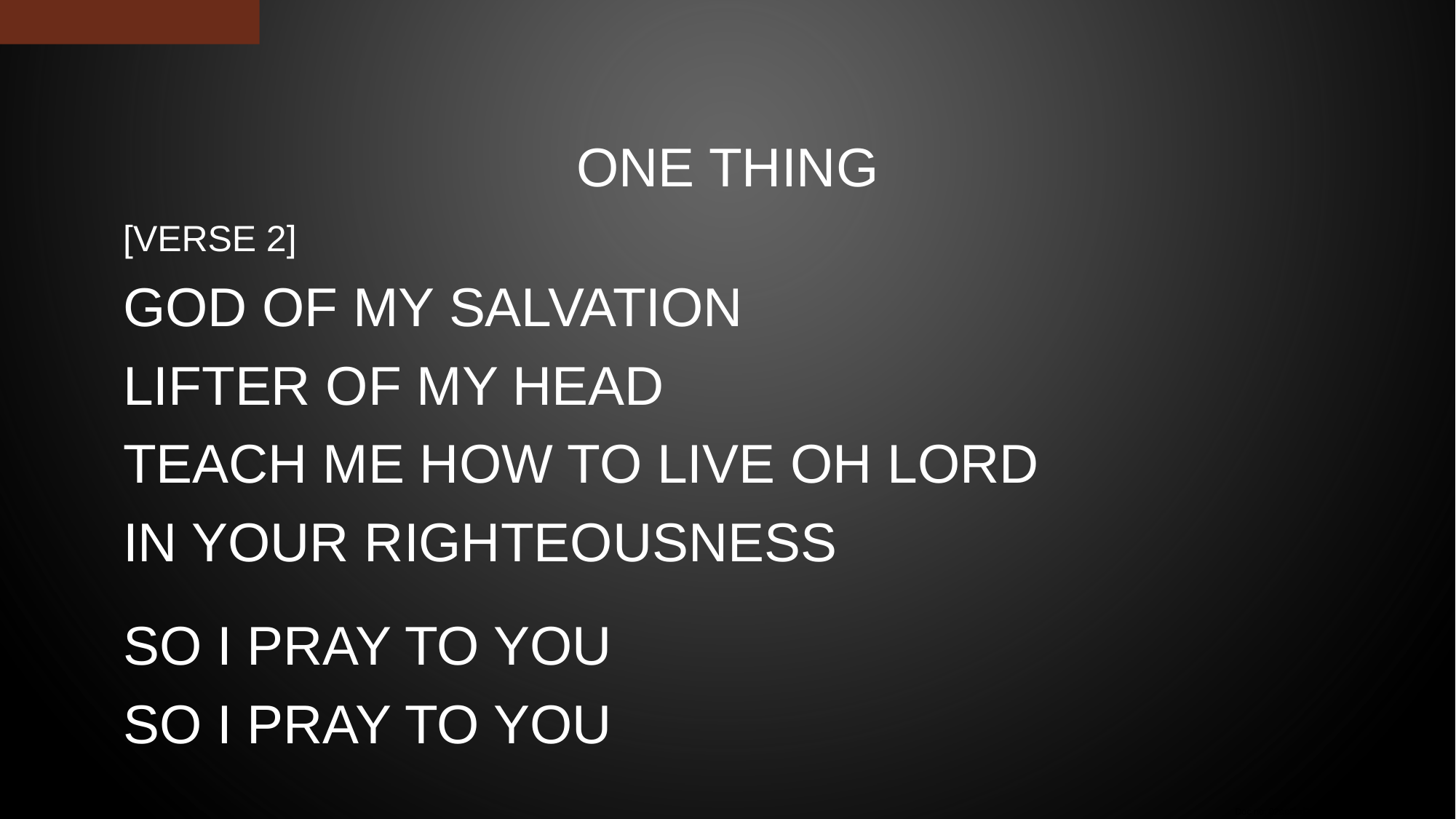

# One thing
[Verse 2]
God of my salvation
Lifter of my head
Teach me how to live oh Lord
In Your righteousness
So I pray to You
So I pray to You